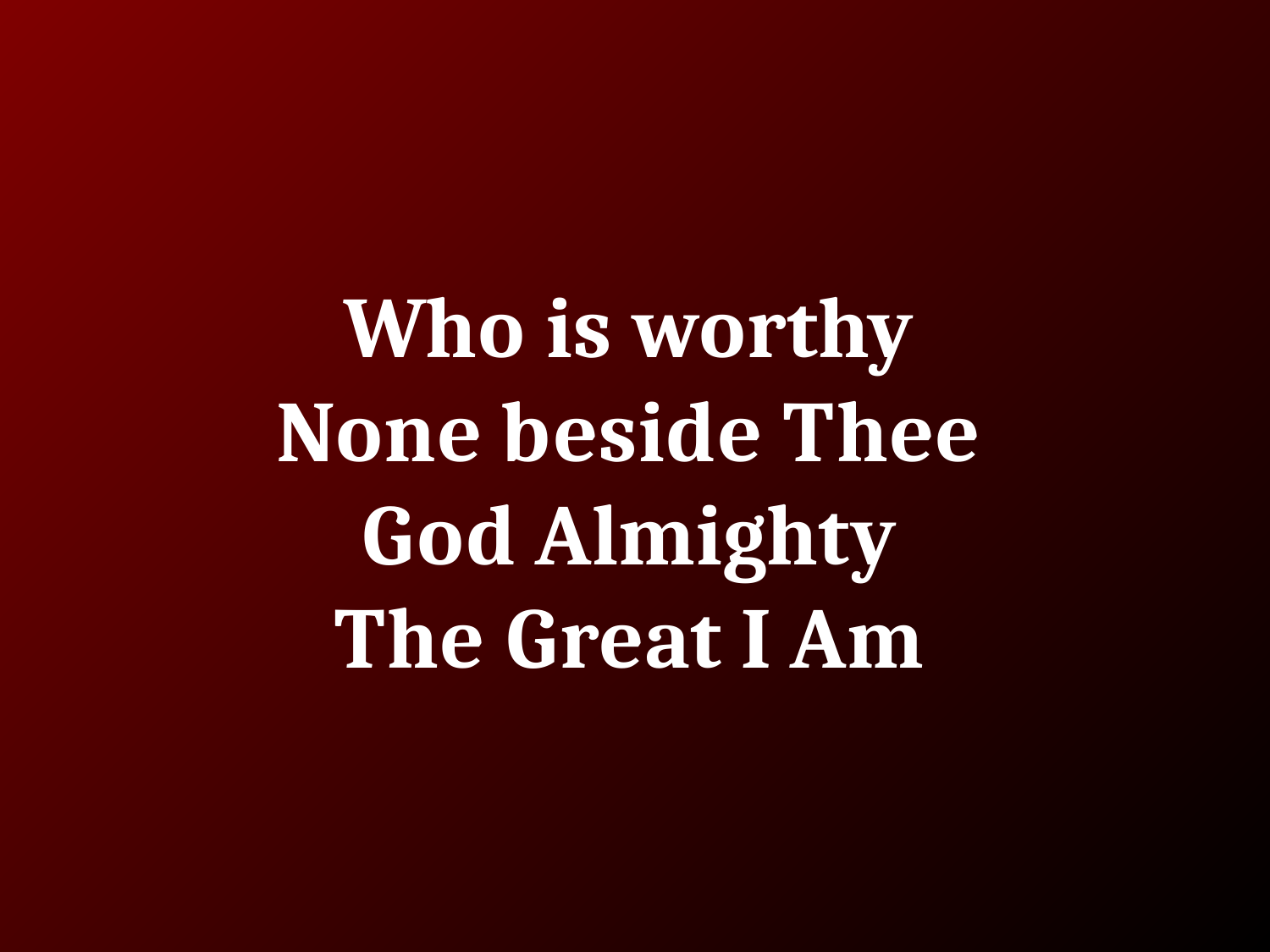

# Who is worthy
None beside Thee
God Almighty
The Great I Am